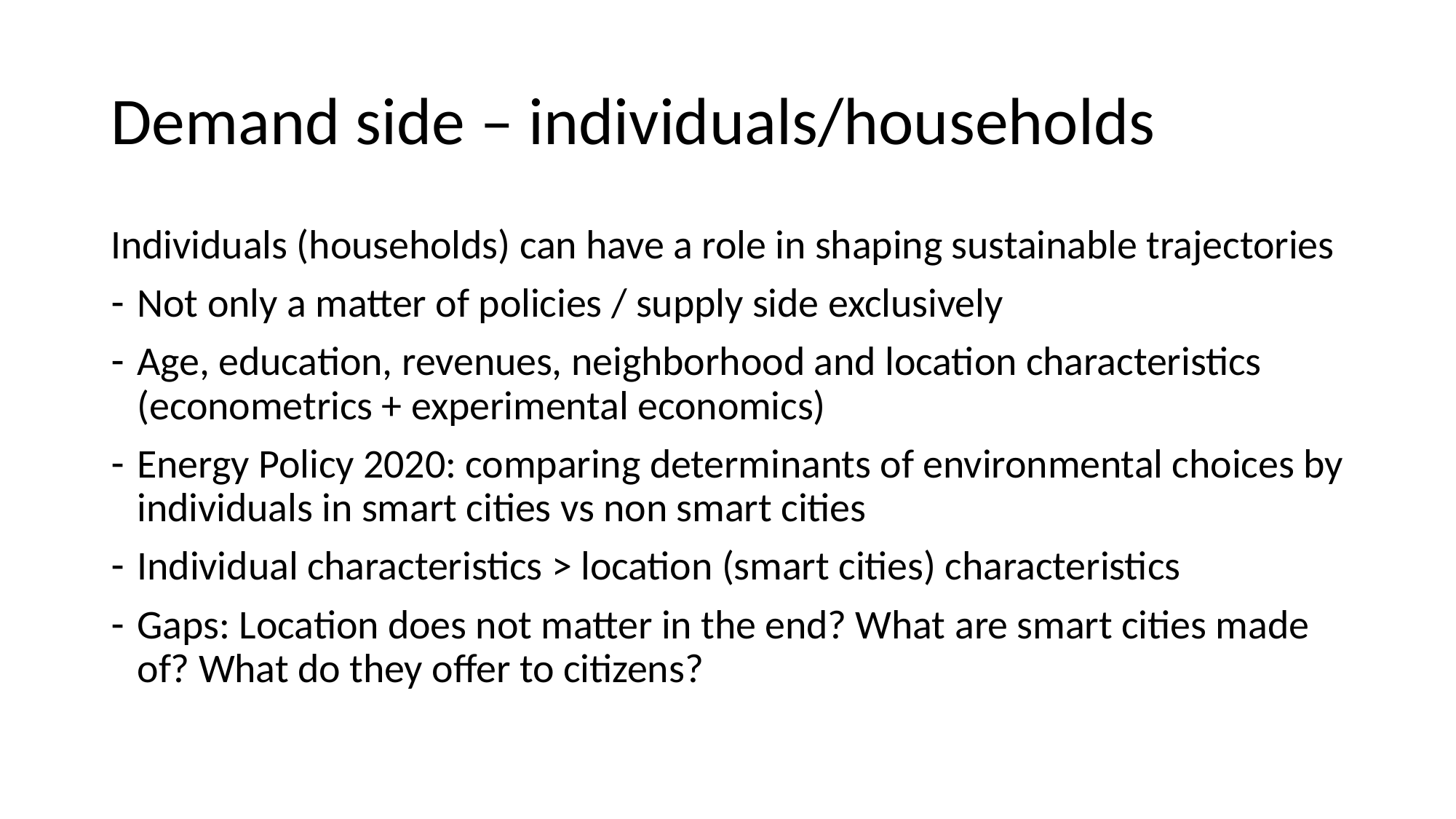

# Demand side – individuals/households
Individuals (households) can have a role in shaping sustainable trajectories
Not only a matter of policies / supply side exclusively
Age, education, revenues, neighborhood and location characteristics (econometrics + experimental economics)
Energy Policy 2020: comparing determinants of environmental choices by individuals in smart cities vs non smart cities
Individual characteristics > location (smart cities) characteristics
Gaps: Location does not matter in the end? What are smart cities made of? What do they offer to citizens?